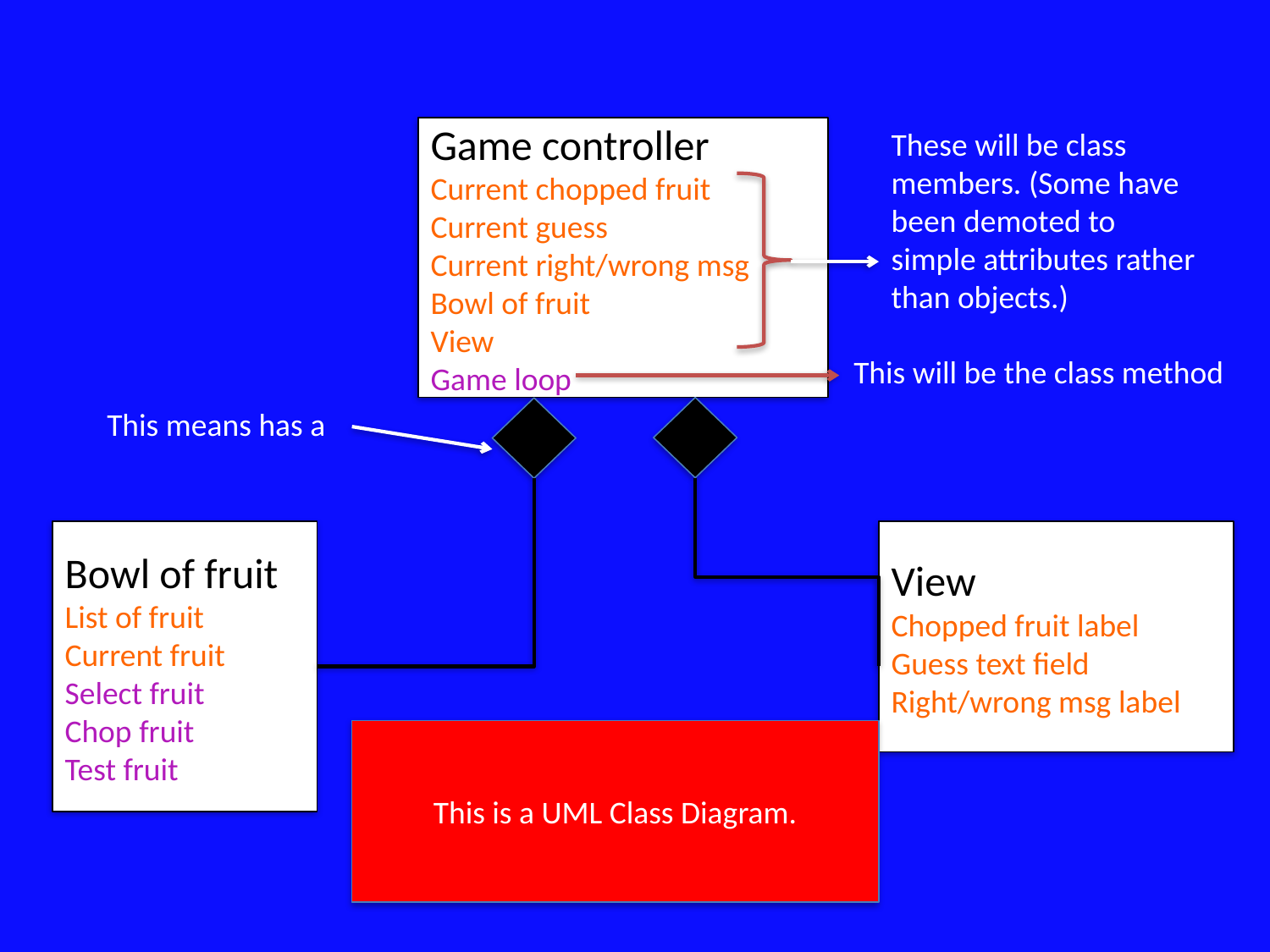

Game controller
Current chopped fruit
Current guess
Current right/wrong msg
Bowl of fruit
View
Game loop
These will be class members. (Some have been demoted to simple attributes rather than objects.)

This will be the class method

This means has a

Bowl of fruit
List of fruit
Current fruit
Select fruit
Chop fruit
Test fruit
View
Chopped fruit label
Guess text field
Right/wrong msg label
This is a UML Class Diagram.